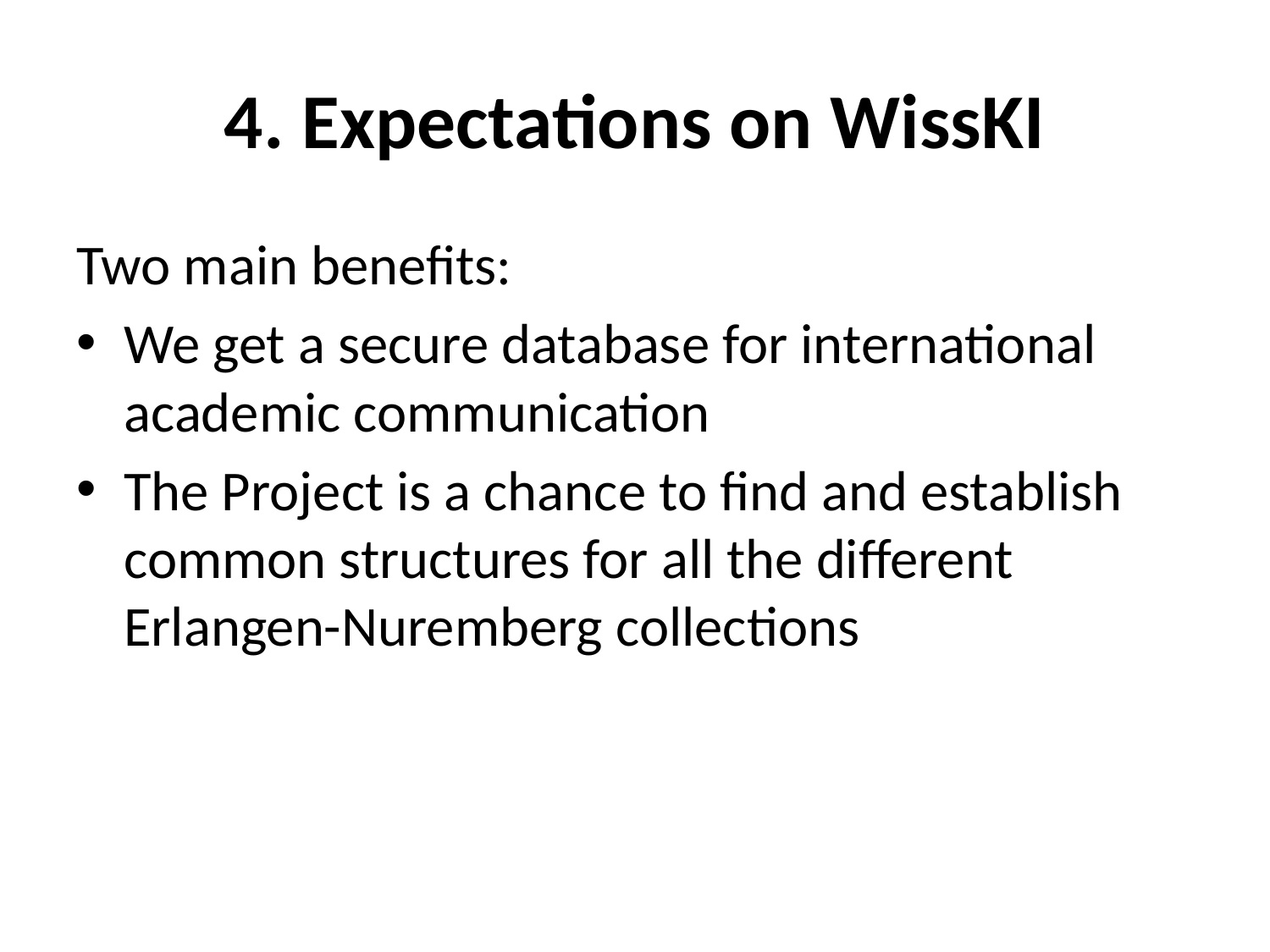

# 4. Expectations on WissKI
Two main benefits:
We get a secure database for international academic communication
The Project is a chance to find and establish common structures for all the different Erlangen-Nuremberg collections